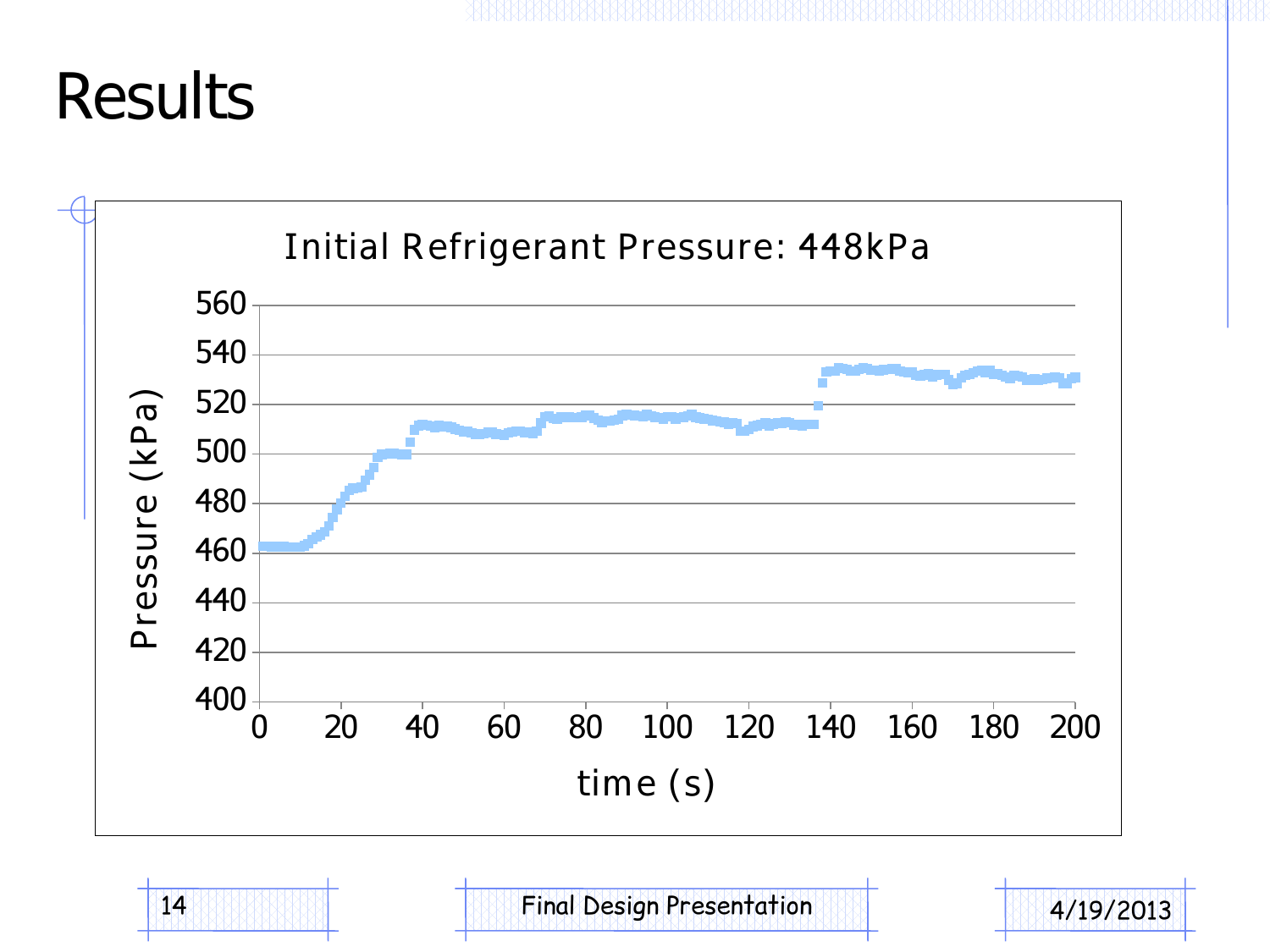

# Results

### Chart: Initial Refrigerant Pressure: 448kPa

| Category |  |
|---|---|
14
Final Design Presentation
4/19/2013